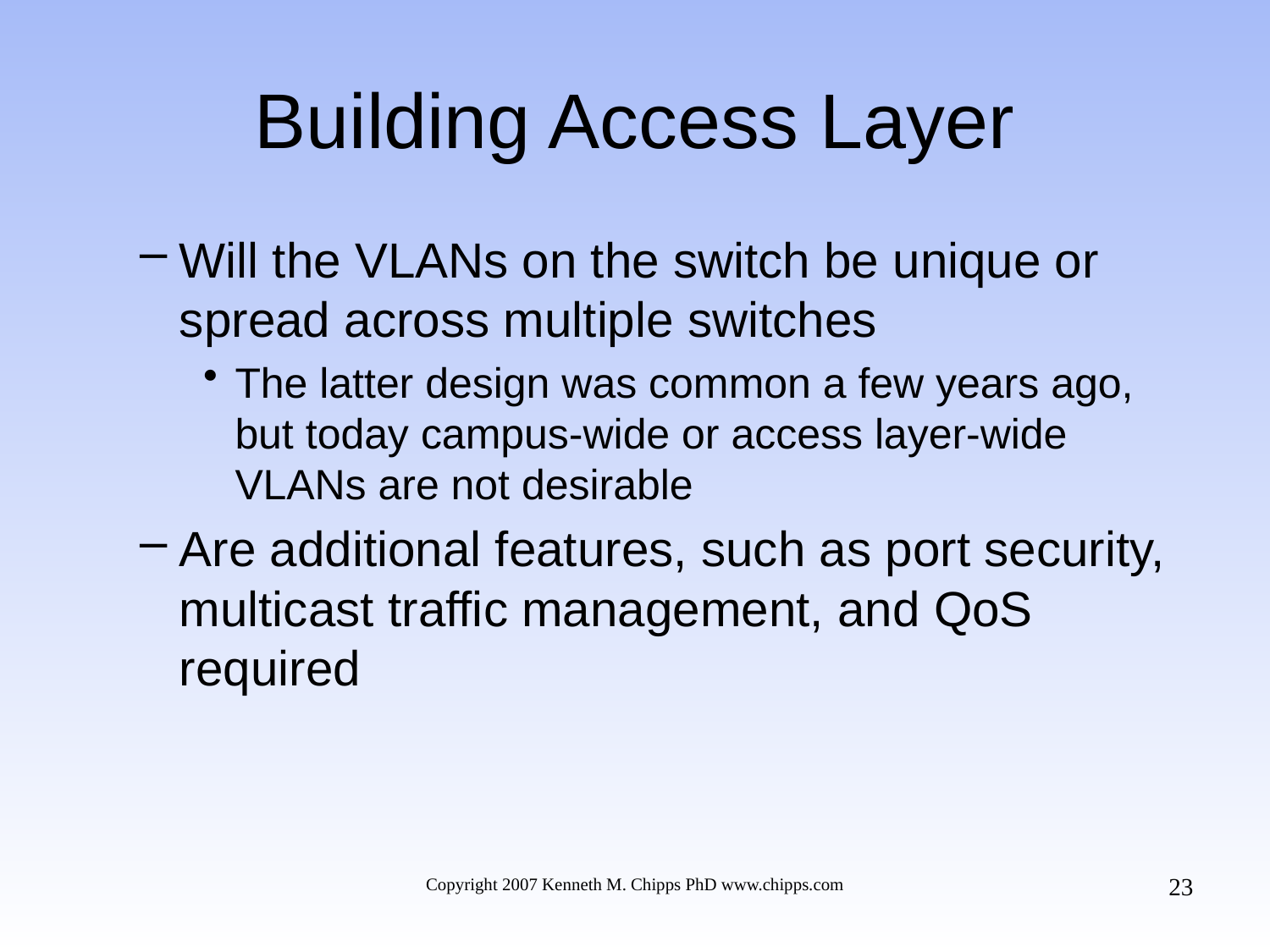

# Building Access Layer
Will the VLANs on the switch be unique or spread across multiple switches
The latter design was common a few years ago, but today campus-wide or access layer-wide VLANs are not desirable
Are additional features, such as port security, multicast traffic management, and QoS required
23
Copyright 2007 Kenneth M. Chipps PhD www.chipps.com